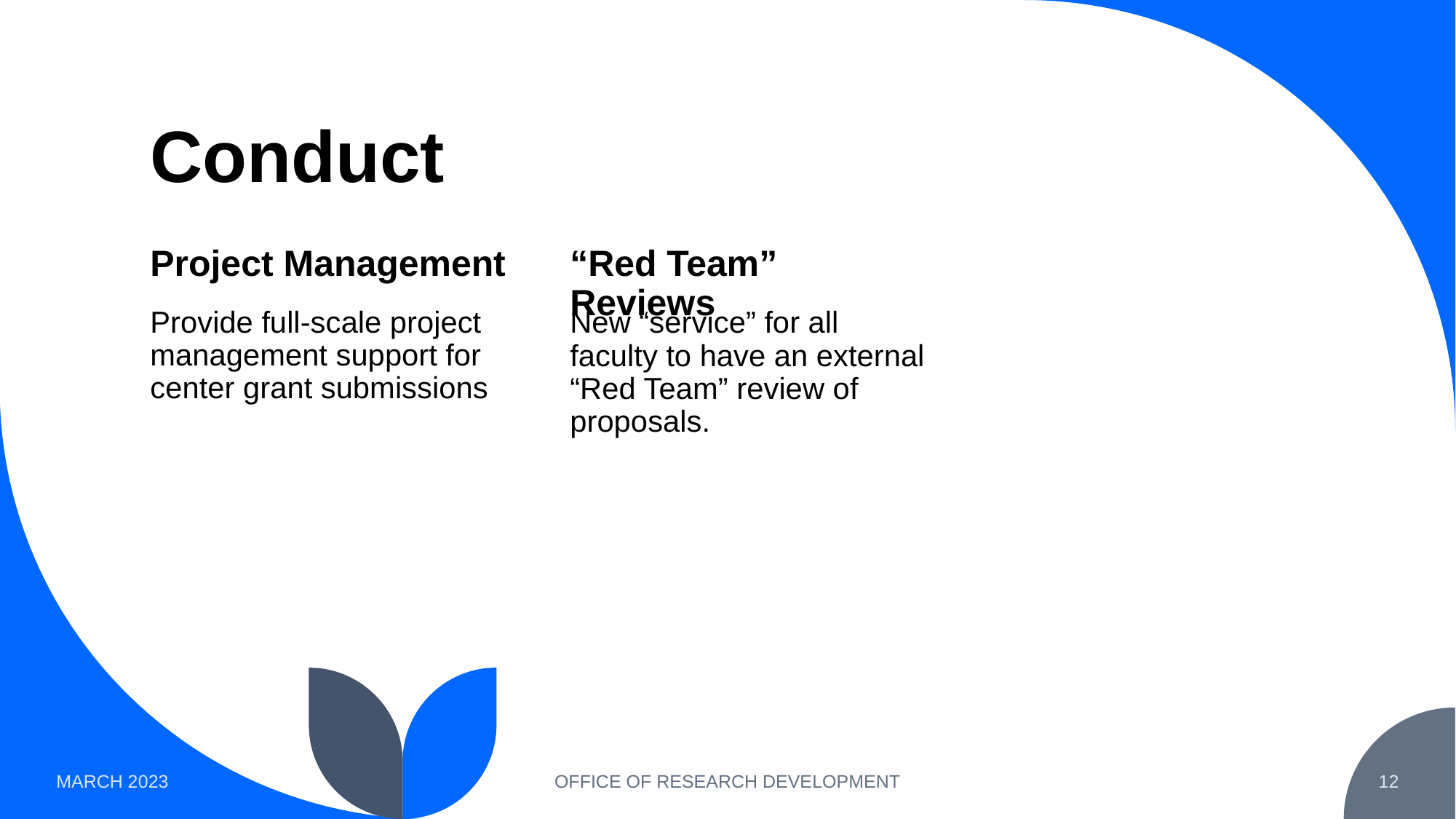

# Conduct
Project Management
“Red Team” Reviews
Provide full-scale project management support for center grant submissions
New “service” for all faculty to have an external “Red Team” review of proposals.

MARCH 2023
OFFICE OF RESEARCH DEVELOPMENT
12